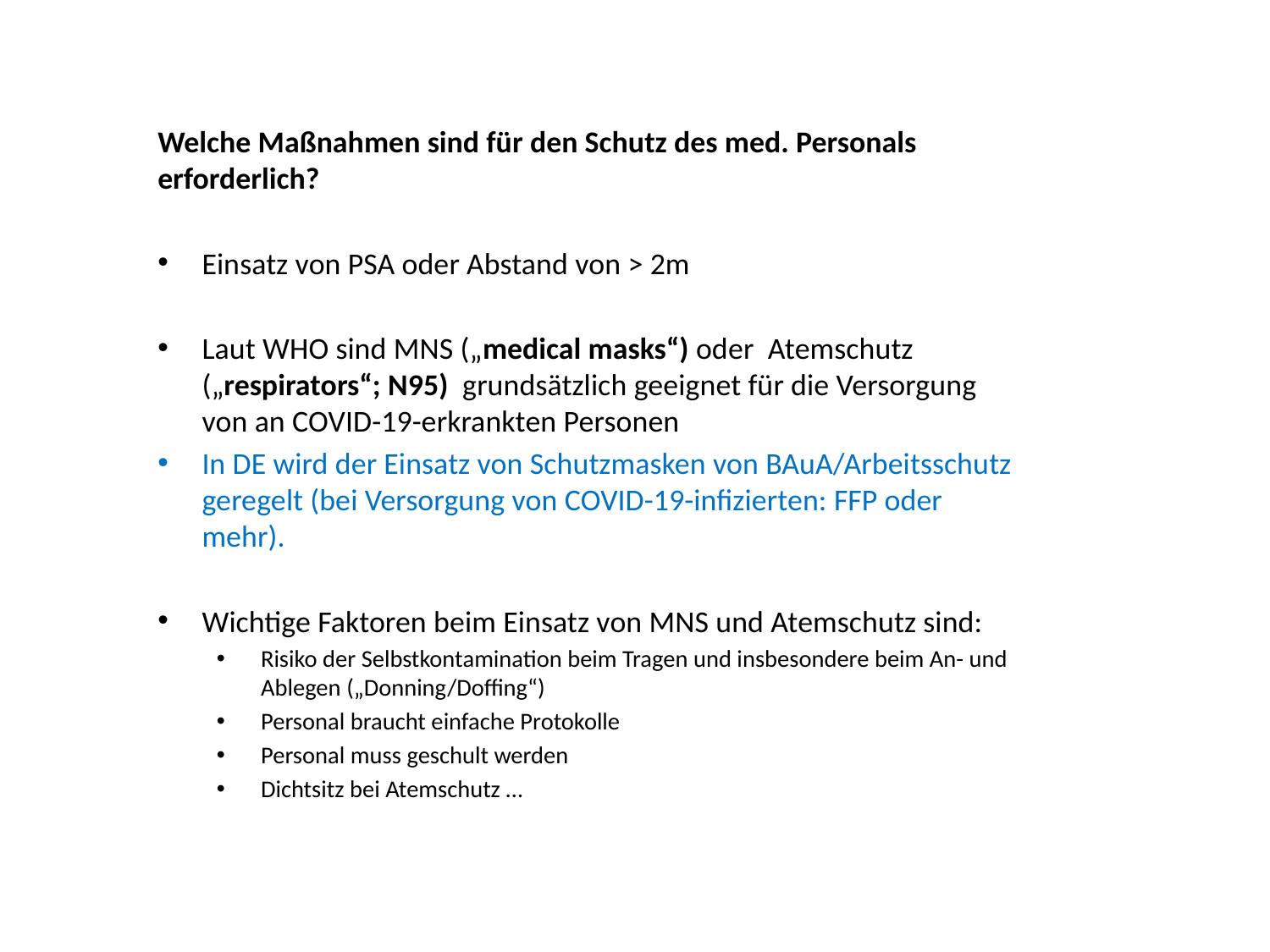

Welche Maßnahmen sind für den Schutz des med. Personals erforderlich?

Einsatz von PSA oder Abstand von > 2m

Laut WHO sind MNS („medical masks“) oder  Atemschutz („respirators“; N95)  grundsätzlich geeignet für die Versorgung von an COVID-19-erkrankten Personen
In DE wird der Einsatz von Schutzmasken von BAuA/Arbeitsschutz geregelt (bei Versorgung von COVID-19-infizierten: FFP oder mehr).

Wichtige Faktoren beim Einsatz von MNS und Atemschutz sind:
Risiko der Selbstkontamination beim Tragen und insbesondere beim An- und Ablegen („Donning/Doffing“)
Personal braucht einfache Protokolle
Personal muss geschult werden
Dichtsitz bei Atemschutz …